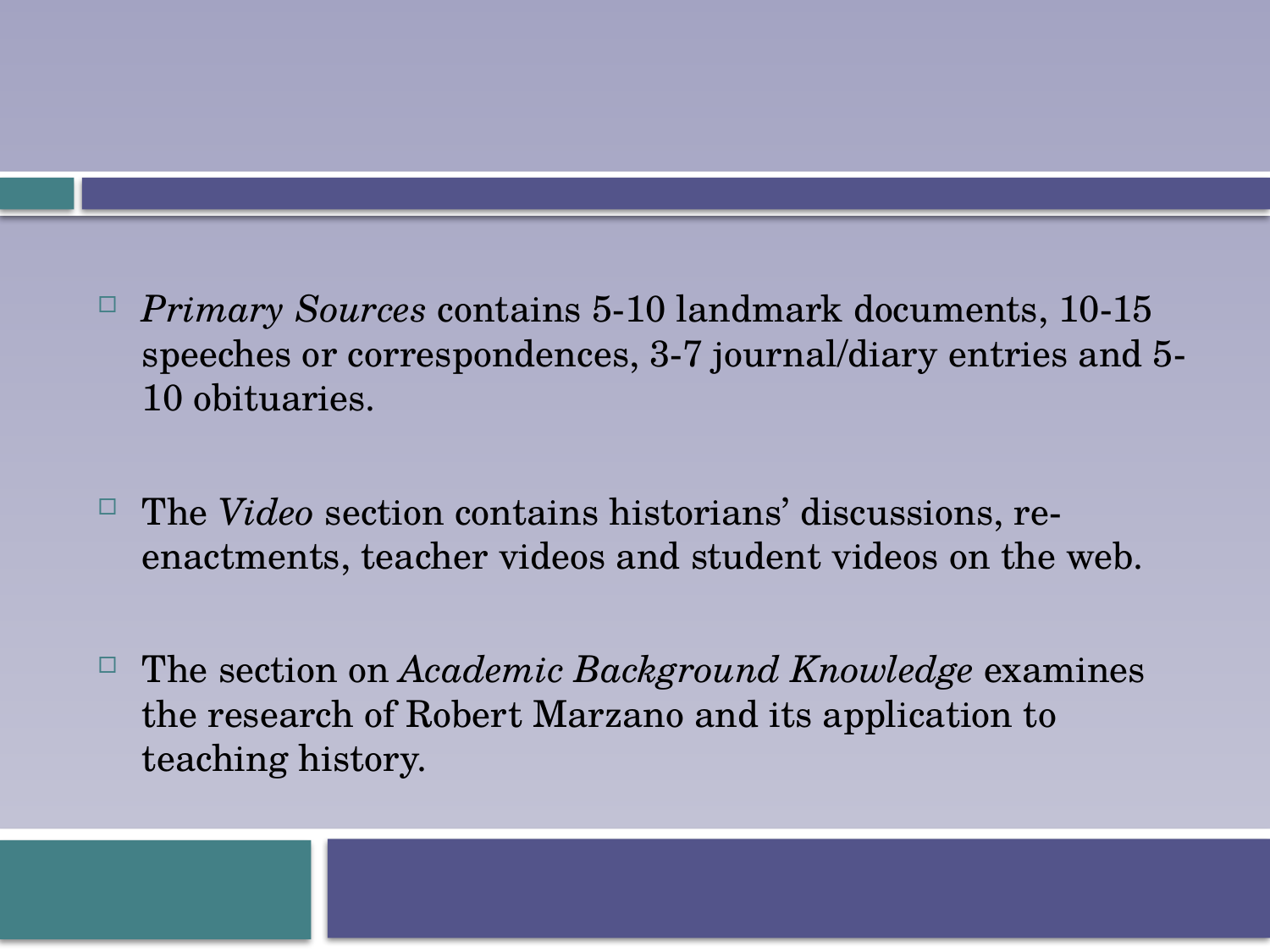

Primary Sources contains 5-10 landmark documents, 10-15 speeches or correspondences, 3-7 journal/diary entries and 5-10 obituaries.

The Video section contains historians’ discussions, re-enactments, teacher videos and student videos on the web.

The section on Academic Background Knowledge examines the research of Robert Marzano and its application to teaching history.